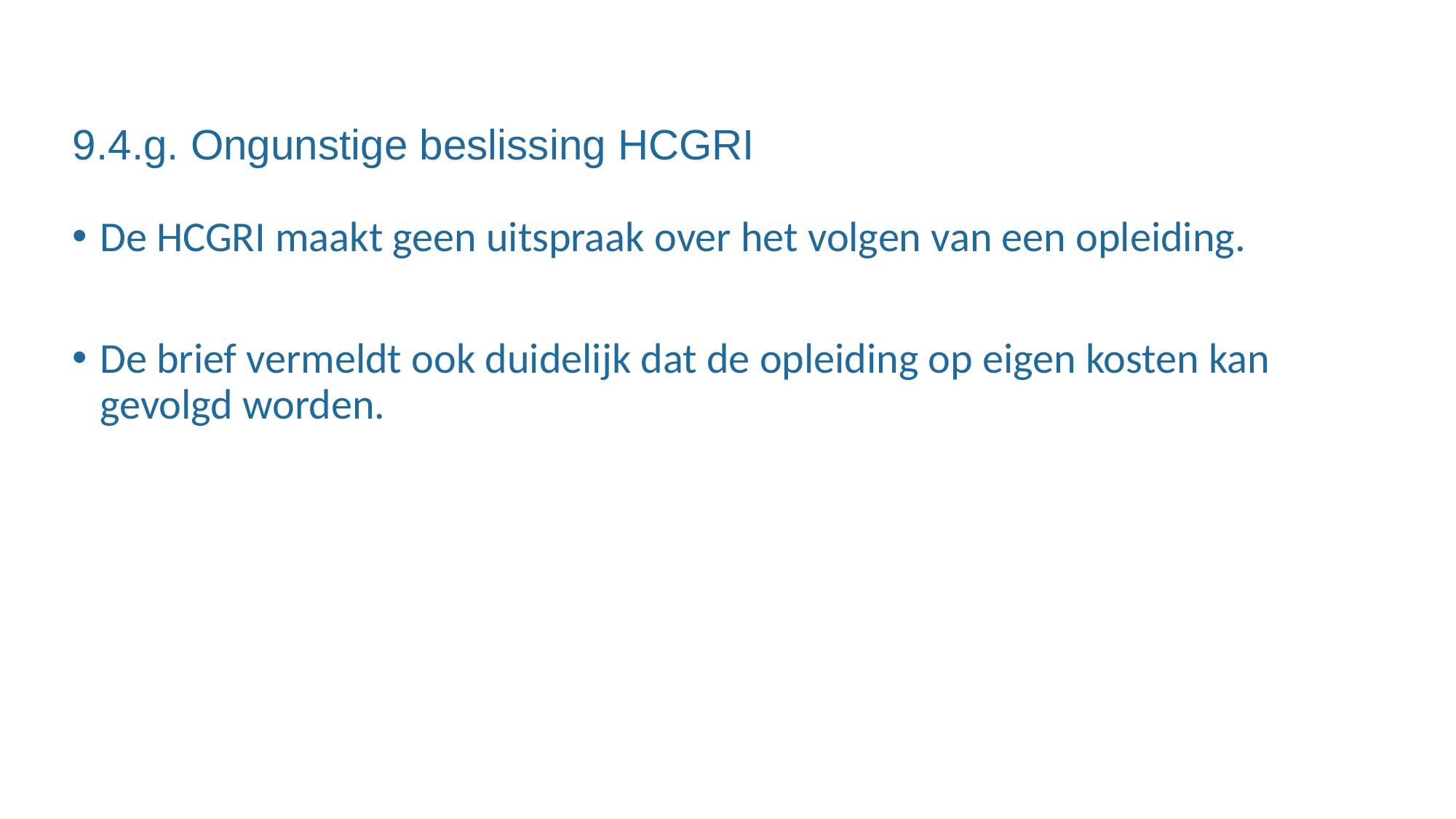

# 9.4.g. Ongunstige beslissing HCGRI

De HCGRI maakt geen uitspraak over het volgen van een opleiding.

De brief vermeldt ook duidelijk dat de opleiding op eigen kosten kan gevolgd worden.